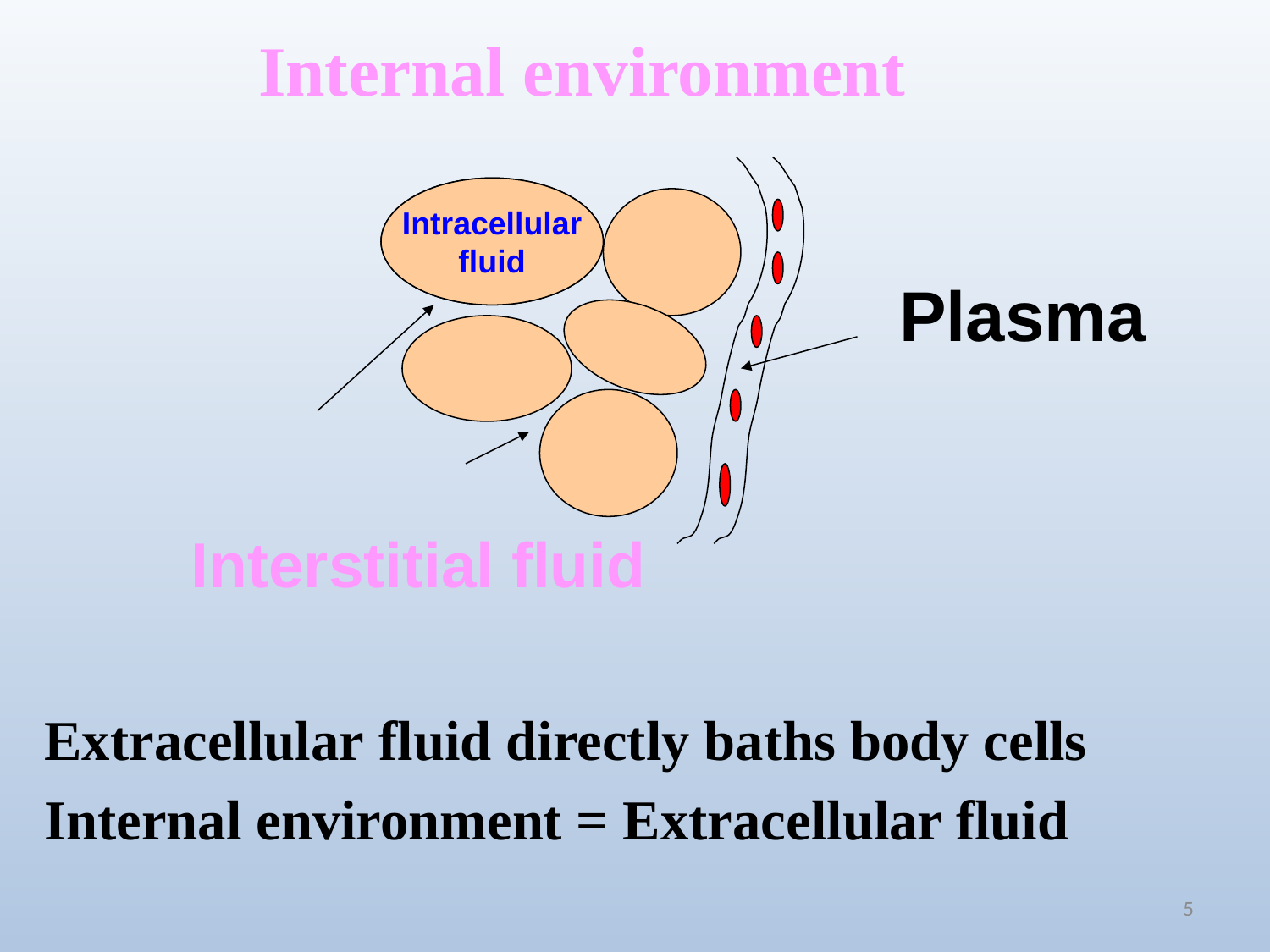

Internal environment

Intracellular
fluid

  Plasma

 Interstitial fluid
Extracellular fluid directly baths body cells
Internal environment = Extracellular fluid
5